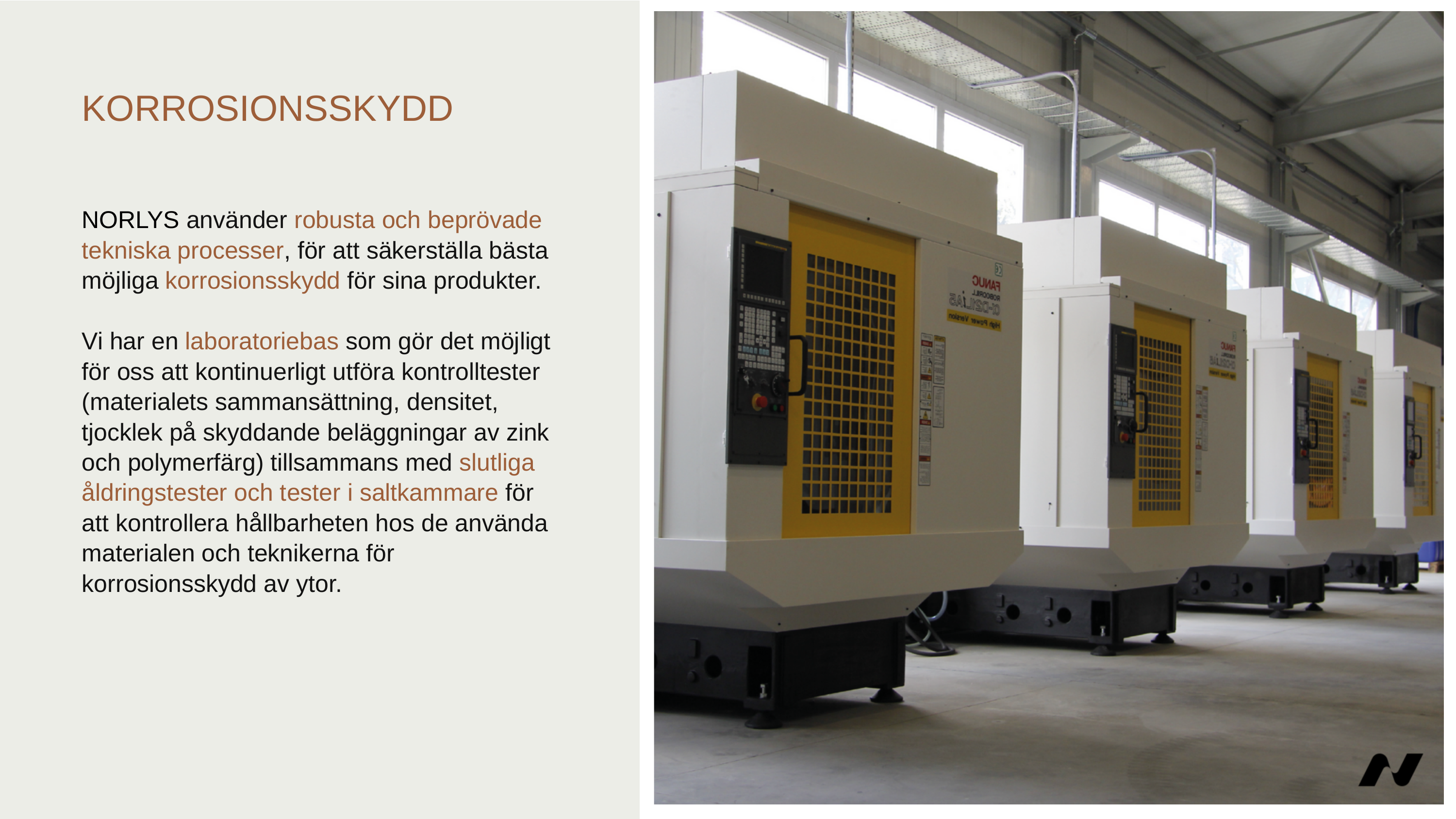

KORROSIONSSKYDD
Norlys använder robusta och beprövade tekniska processer, för att säkerställa bästa möjliga korrosionsskydd för sina produkter.

Vi har en laboratoriebas som gör det möjligt för oss att kontinuerligt utföra kontrolltester (materialets sammansättning, densitet, tjocklek på skyddande beläggningar av zink och polymerfärg) tillsammans med slutliga åldringstester och tester i saltkammare för att kontrollera hållbarheten hos de använda materialen och teknikerna för korrosionsskydd av ytor.